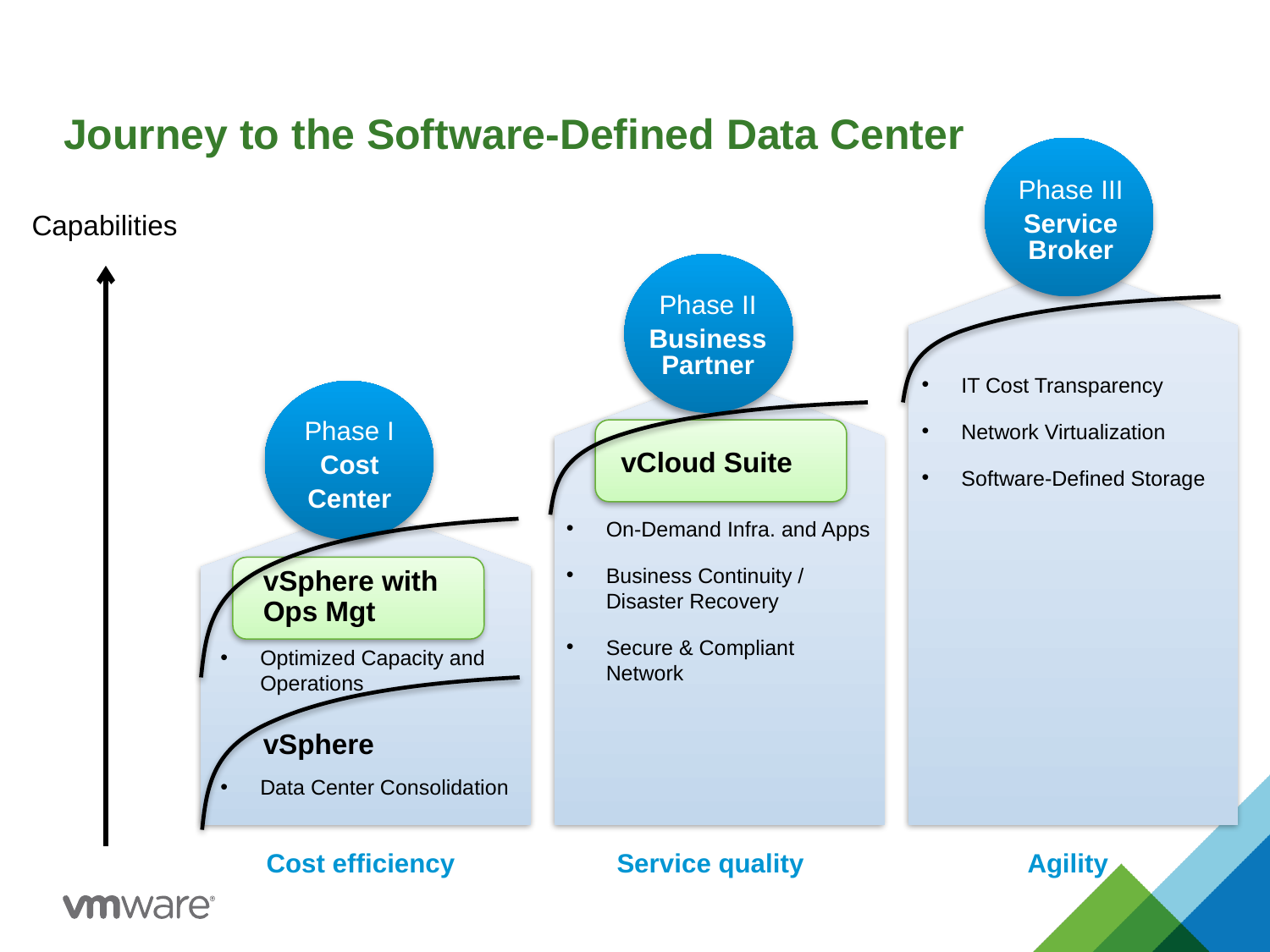

Journey to the Software-Defined Data Center

Phase III
Service
Broker
Capabilities

Phase II
Business
Partner

IT Cost Transparency
Network Virtualization
Software-Defined Storage

Phase I
Cost
Center

vCloud Suite
On-Demand Infra. and Apps
Business Continuity / Disaster Recovery
Secure & Compliant Network

vSphere with Ops Mgt
Optimized Capacity and Operations

vSphere
Data Center Consolidation
Cost efficiency
Service quality
Agility